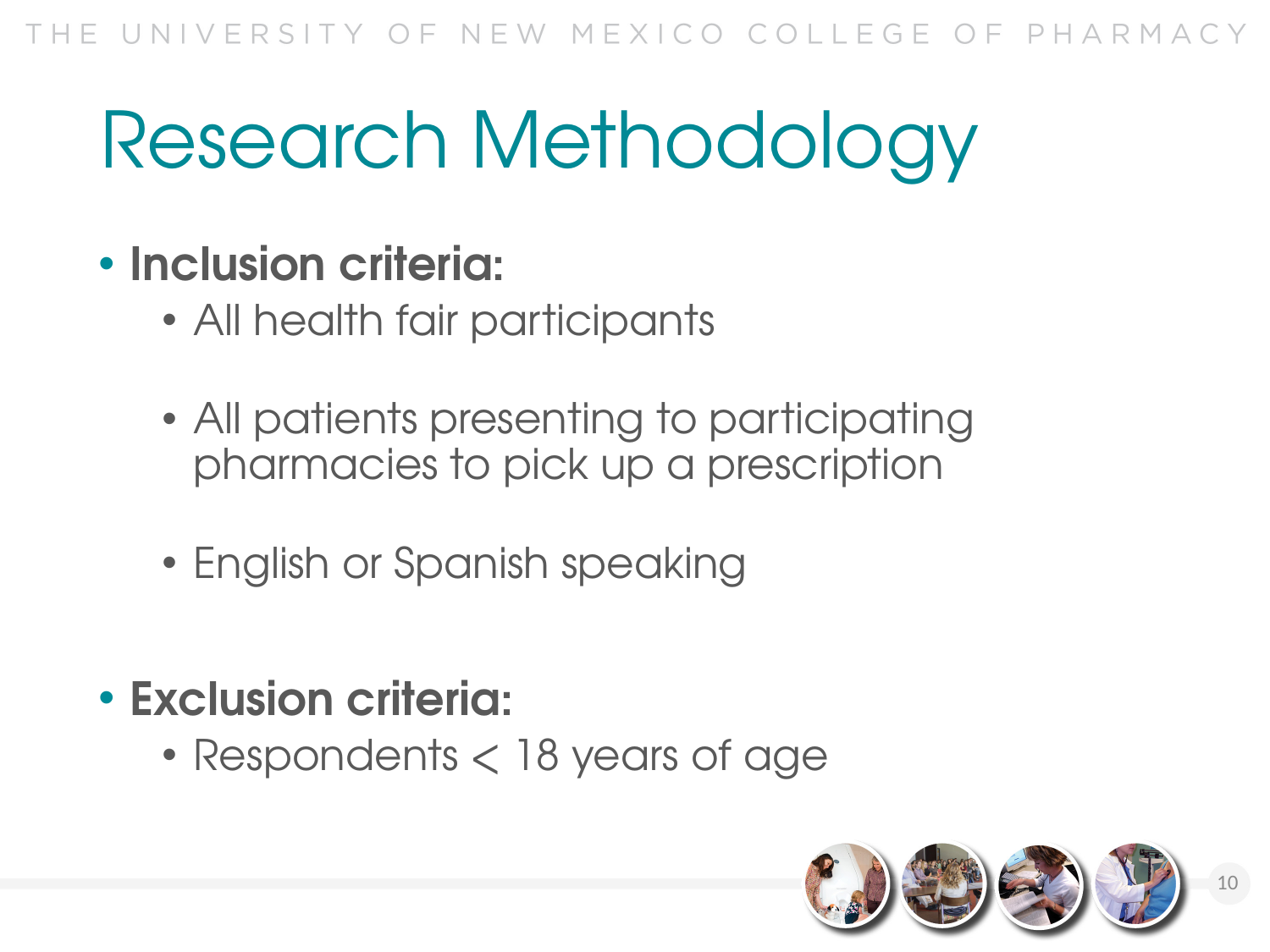

# Research Methodology
Inclusion criteria:
All health fair participants

All patients presenting to participating pharmacies to pick up a prescription

English or Spanish speaking

Exclusion criteria:
Respondents < 18 years of age
10